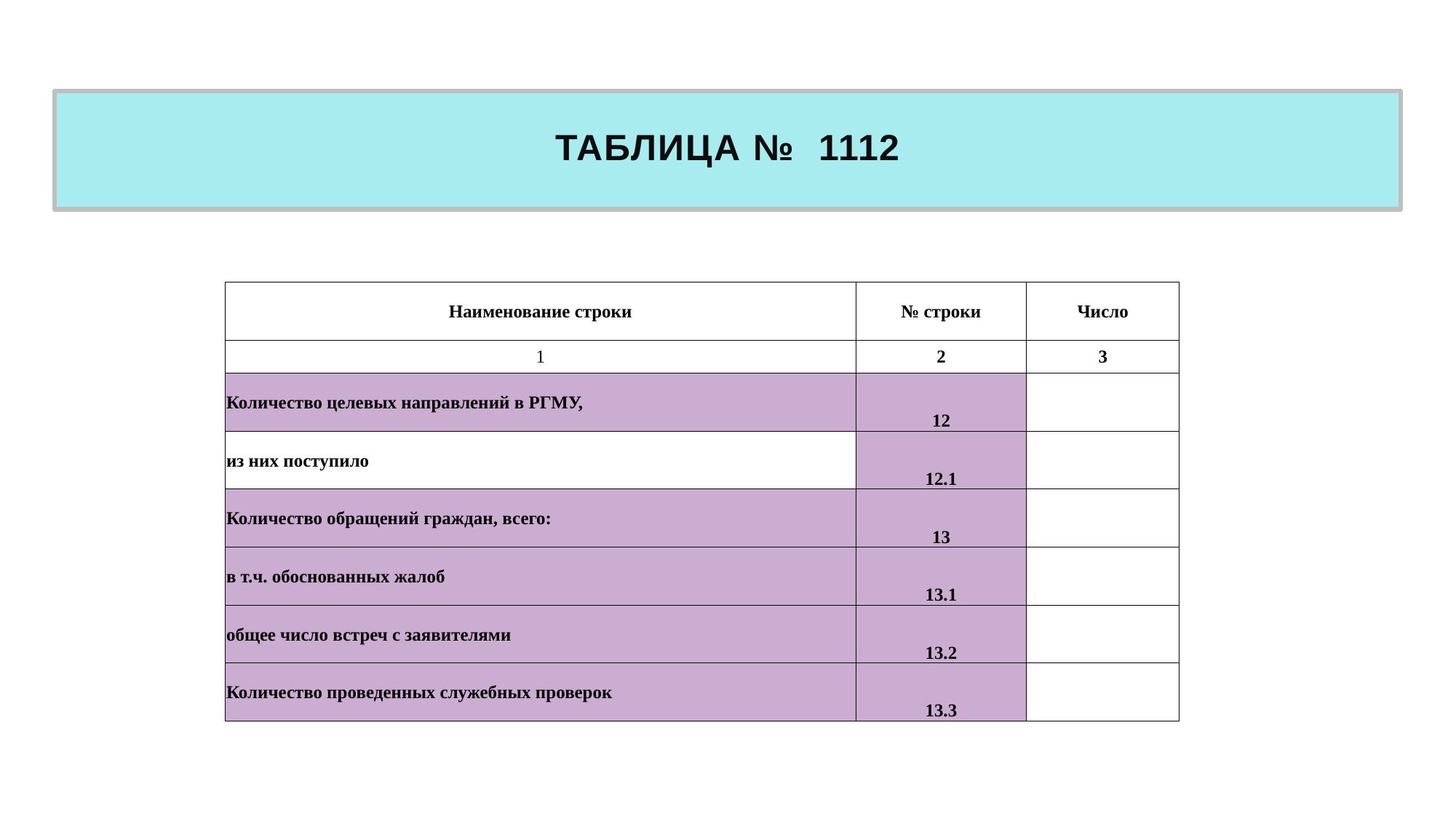

# ТАБЛИЦА №  1112

| Наименование строки | № строки | Число |
| --- | --- | --- |
| 1 | 2 | 3 |
| Количество целевых направлений в РГМУ, | 12 |  |
| из них поступило | 12.1 |  |
| Количество обращений граждан, всего: | 13 |  |
| в т.ч. обоснованных жалоб | 13.1 |  |
| общее число встреч с заявителями | 13.2 |  |
| Количество проведенных служебных проверок | 13.3 |  |